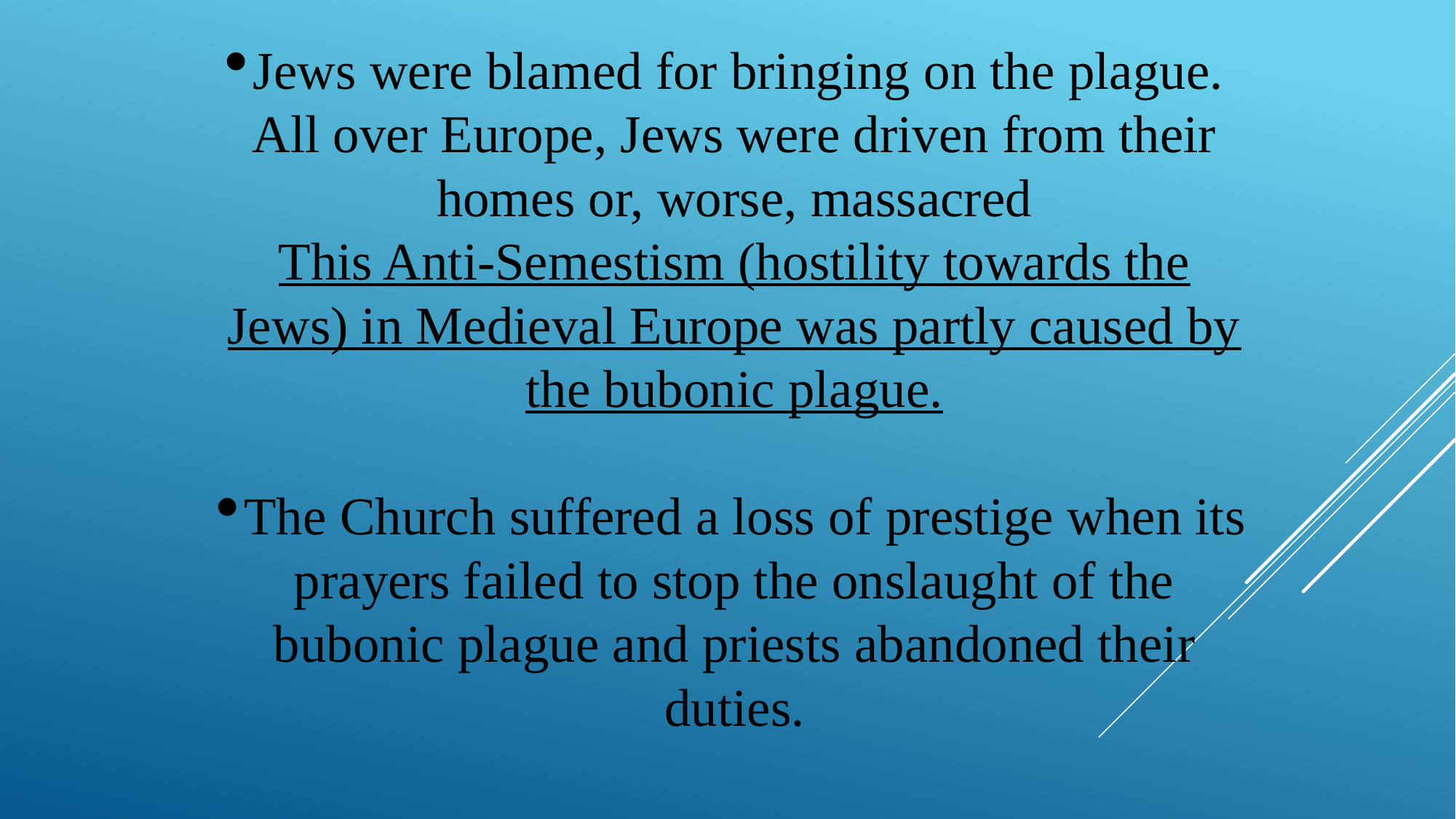

Jews were blamed for bringing on the plague.  All over Europe, Jews were driven from their homes or, worse, massacred
This Anti-Semestism (hostility towards the Jews) in Medieval Europe was partly caused by the bubonic plague.

The Church suffered a loss of prestige when its prayers failed to stop the onslaught of the bubonic plague and priests abandoned their duties.